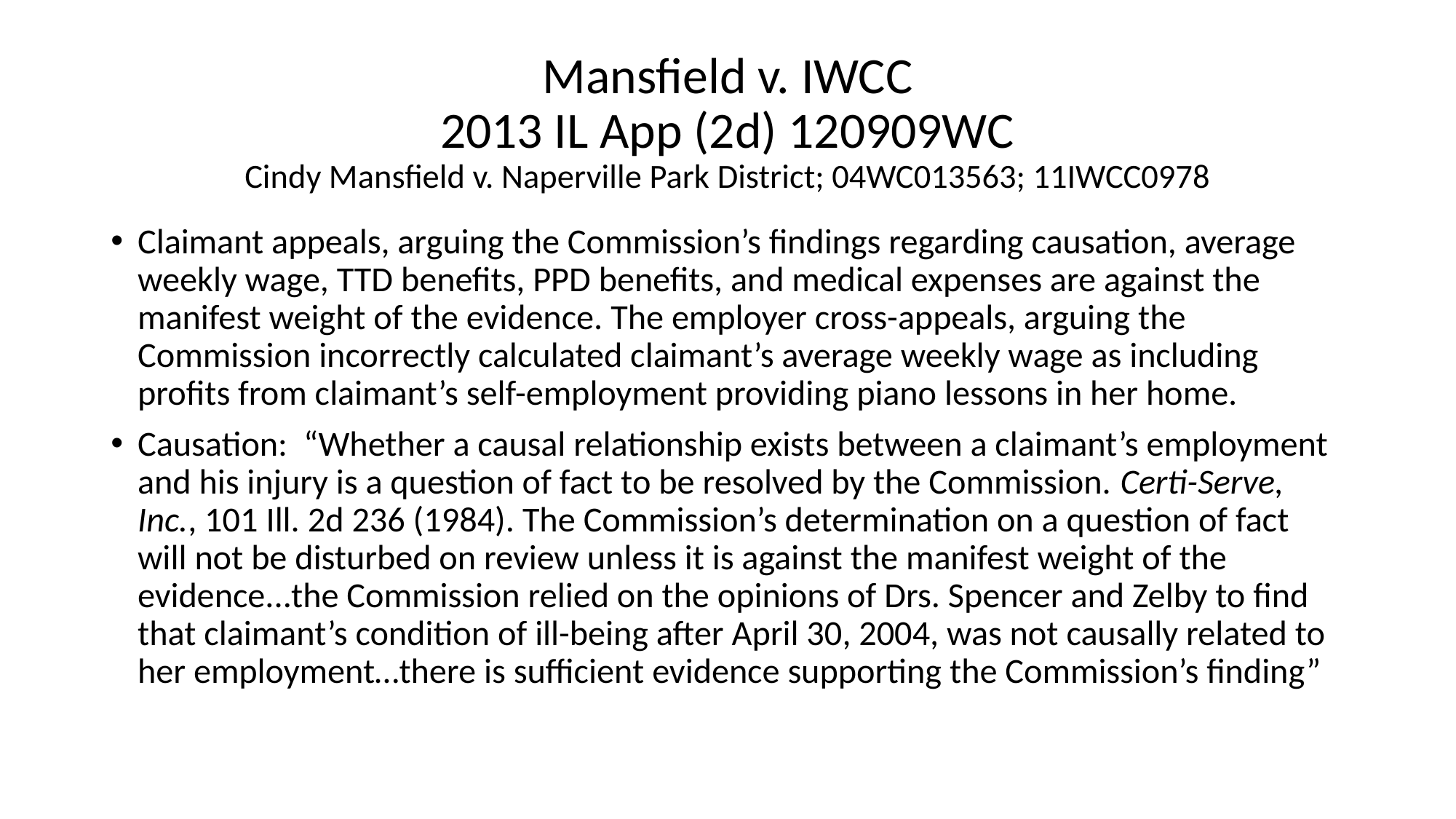

# Mansfield v. IWCC 2013 IL App (2d) 120909WC Cindy Mansfield v. Naperville Park District; 04WC013563; 11IWCC0978
Claimant appeals, arguing the Commission’s findings regarding causation, average weekly wage, TTD benefits, PPD benefits, and medical expenses are against the manifest weight of the evidence. The employer cross-appeals, arguing the Commission incorrectly calculated claimant’s average weekly wage as including profits from claimant’s self-employment providing piano lessons in her home.
Causation:  “Whether a causal relationship exists between a claimant’s employment and his injury is a question of fact to be resolved by the Commission. Certi-Serve, Inc., 101 Ill. 2d 236 (1984). The Commission’s determination on a question of fact will not be disturbed on review unless it is against the manifest weight of the evidence...the Commission relied on the opinions of Drs. Spencer and Zelby to find that claimant’s condition of ill-being after April 30, 2004, was not causally related to her employment…there is sufficient evidence supporting the Commission’s finding”